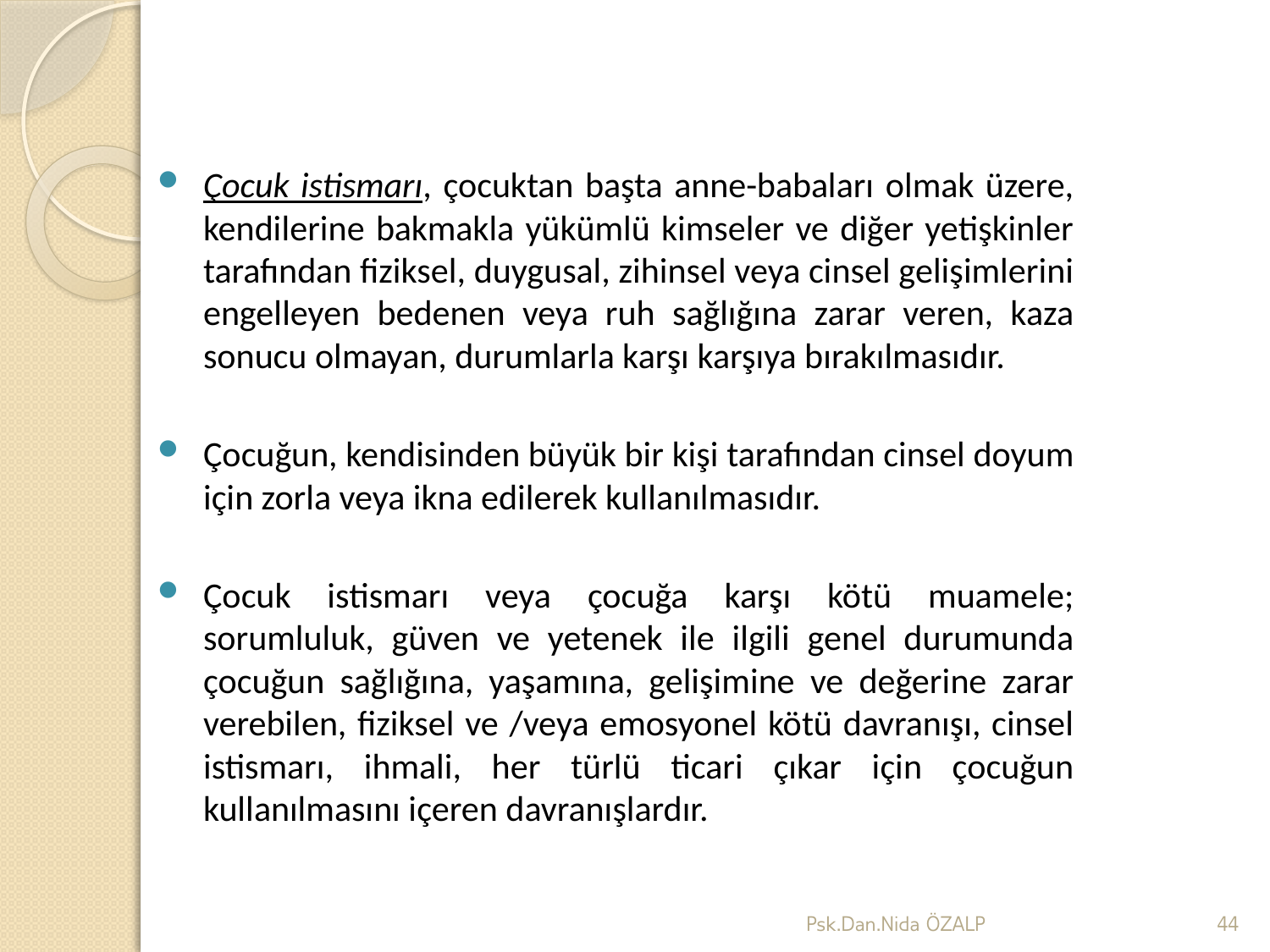

Çocuk istismarı, çocuktan başta anne-babaları olmak üzere, kendilerine bakmakla yükümlü kimseler ve diğer yetişkinler tarafından fiziksel, duygusal, zihinsel veya cinsel gelişimlerini engelleyen bedenen veya ruh sağlığına zarar veren, kaza sonucu olmayan, durumlarla karşı karşıya bırakılmasıdır.

Çocuğun, kendisinden büyük bir kişi tarafından cinsel doyum için zorla veya ikna edilerek kullanılmasıdır.

Çocuk istismarı veya çocuğa karşı kötü muamele; sorumluluk, güven ve yetenek ile ilgili genel durumunda çocuğun sağlığına, yaşamına, gelişimine ve değerine zarar verebilen, fiziksel ve /veya emosyonel kötü davranışı, cinsel istismarı, ihmali, her türlü ticari çıkar için çocuğun kullanılmasını içeren davranışlardır.
Psk.Dan.Nida ÖZALP
44